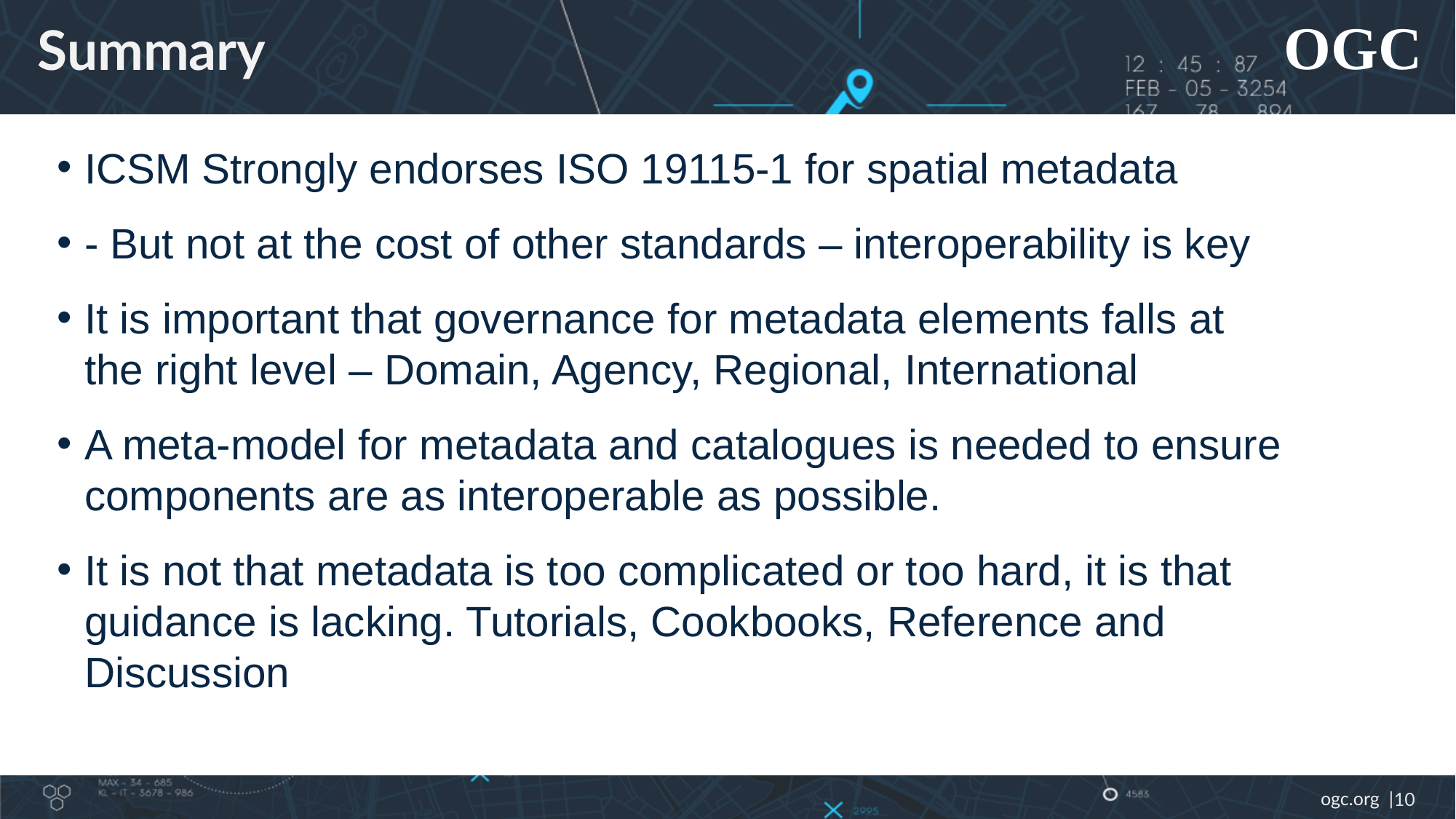

# Summary
ICSM Strongly endorses ISO 19115-1 for spatial metadata
- But not at the cost of other standards – interoperability is key
It is important that governance for metadata elements falls at the right level – Domain, Agency, Regional, International
A meta-model for metadata and catalogues is needed to ensure components are as interoperable as possible.
It is not that metadata is too complicated or too hard, it is that guidance is lacking. Tutorials, Cookbooks, Reference and Discussion
10